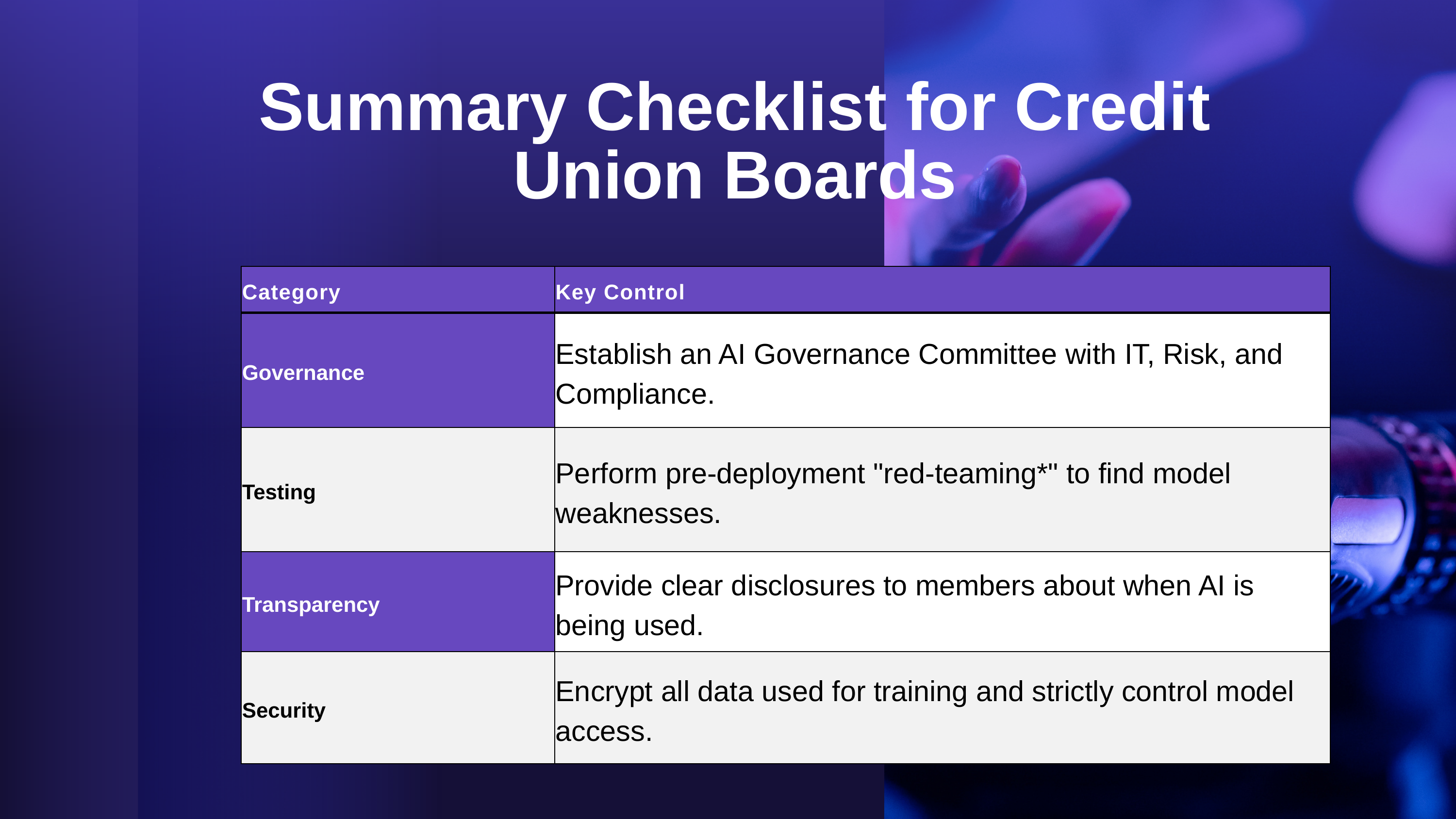

Summary Checklist for Credit Union Boards
| Category | Key Control |
| --- | --- |
| Governance | Establish an AI Governance Committee with IT, Risk, and Compliance. |
| Testing | Perform pre-deployment "red-teaming\*" to find model weaknesses. |
| Transparency | Provide clear disclosures to members about when AI is being used. |
| Security | Encrypt all data used for training and strictly control model access. |